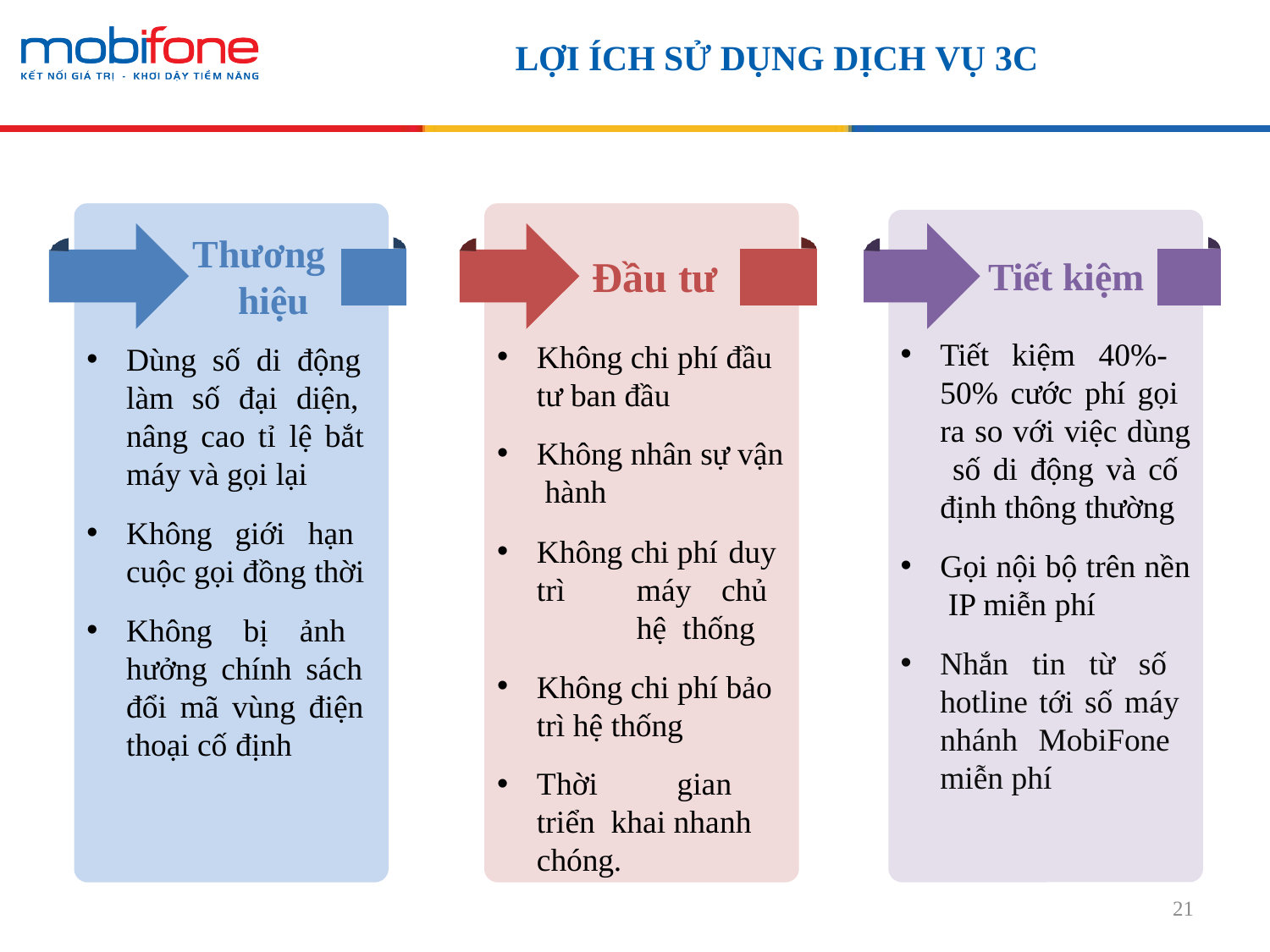

LỢI ÍCH SỬ DỤNG DỊCH VỤ 3C

# Thương  hiệu
Đầu tư
Tiết kiệm
•
Tiết kiệm 40%-  50% cước phí gọi  ra so với việc dùng  số di động và cố  định thông thường
Gọi nội bộ trên nền  IP miễn phí
•
Không chi phí đầu  tư ban đầu
Không nhân sự vận  hành
Không chi phí duy
•
Dùng số di động  làm số đại diện,  nâng cao tỉ lệ bắt  máy và gọi lại
Không giới hạn  cuộc gọi đồng thời
Không bị ảnh  hưởng chính sách  đổi mã vùng điện  thoại cố định
•
•
•
trì	máy	chủ	hệ  thống
Không chi phí bảo  trì hệ thống
Thời	gian	triển  khai nhanh chóng.
•
•
Nhắn tin từ số  hotline tới số máy  nhánh MobiFone  miễn phí
•
21